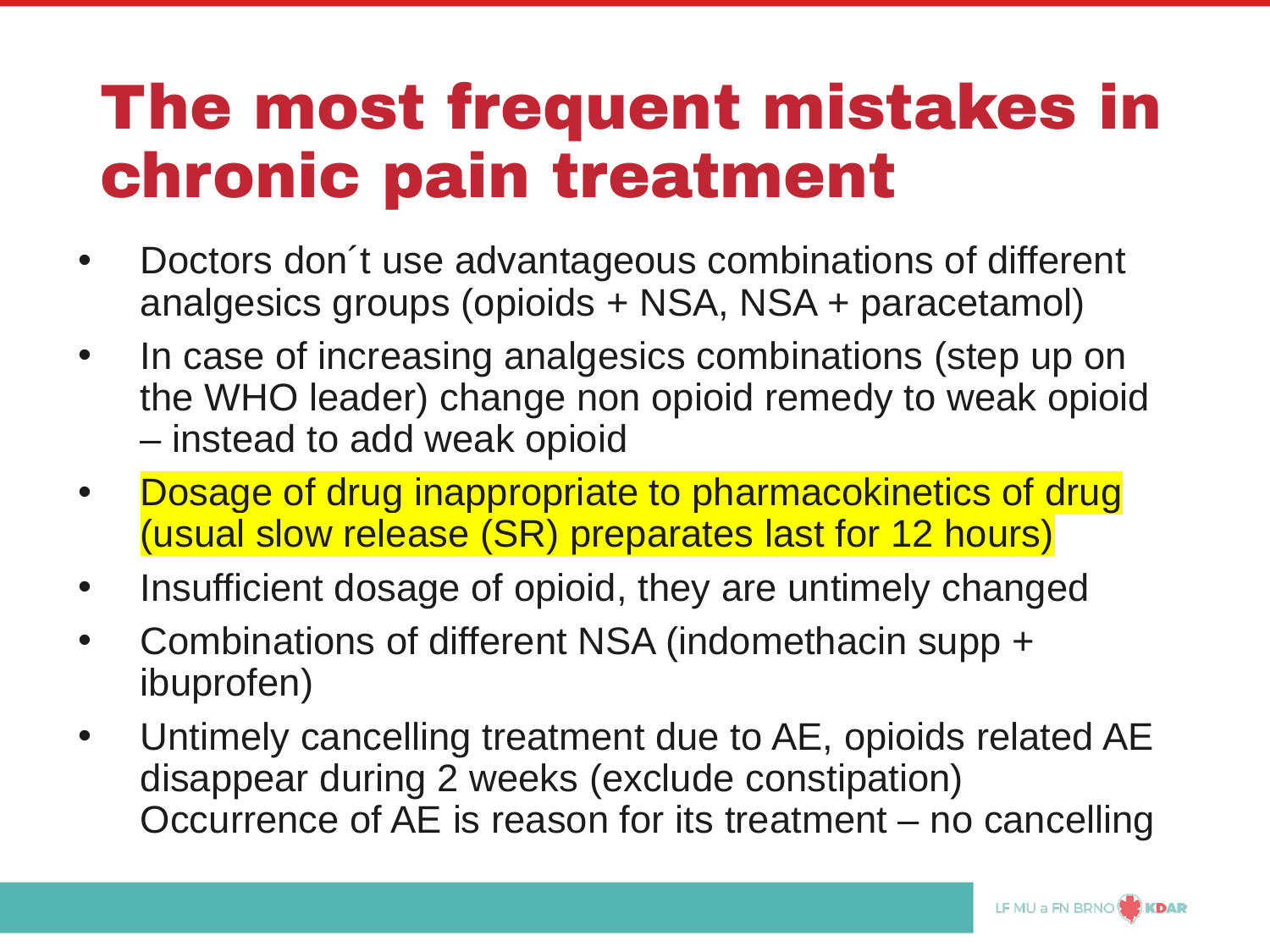

# The most frequent mistakes in chronic pain treatment
Doctors don´t use advantageous combinations of different analgesics groups (opioids + NSA, NSA + paracetamol)
In case of increasing analgesics combinations (step up on the WHO leader) change non opioid remedy to weak opioid – instead to add weak opioid
Dosage of drug inappropriate to pharmacokinetics of drug (usual slow release (SR) preparates last for 12 hours)
Insufficient dosage of opioid, they are untimely changed
Combinations of different NSA (indomethacin supp + ibuprofen)
Untimely cancelling treatment due to AE, opioids related AE disappear during 2 weeks (exclude constipation) Occurrence of AE is reason for its treatment – no cancelling